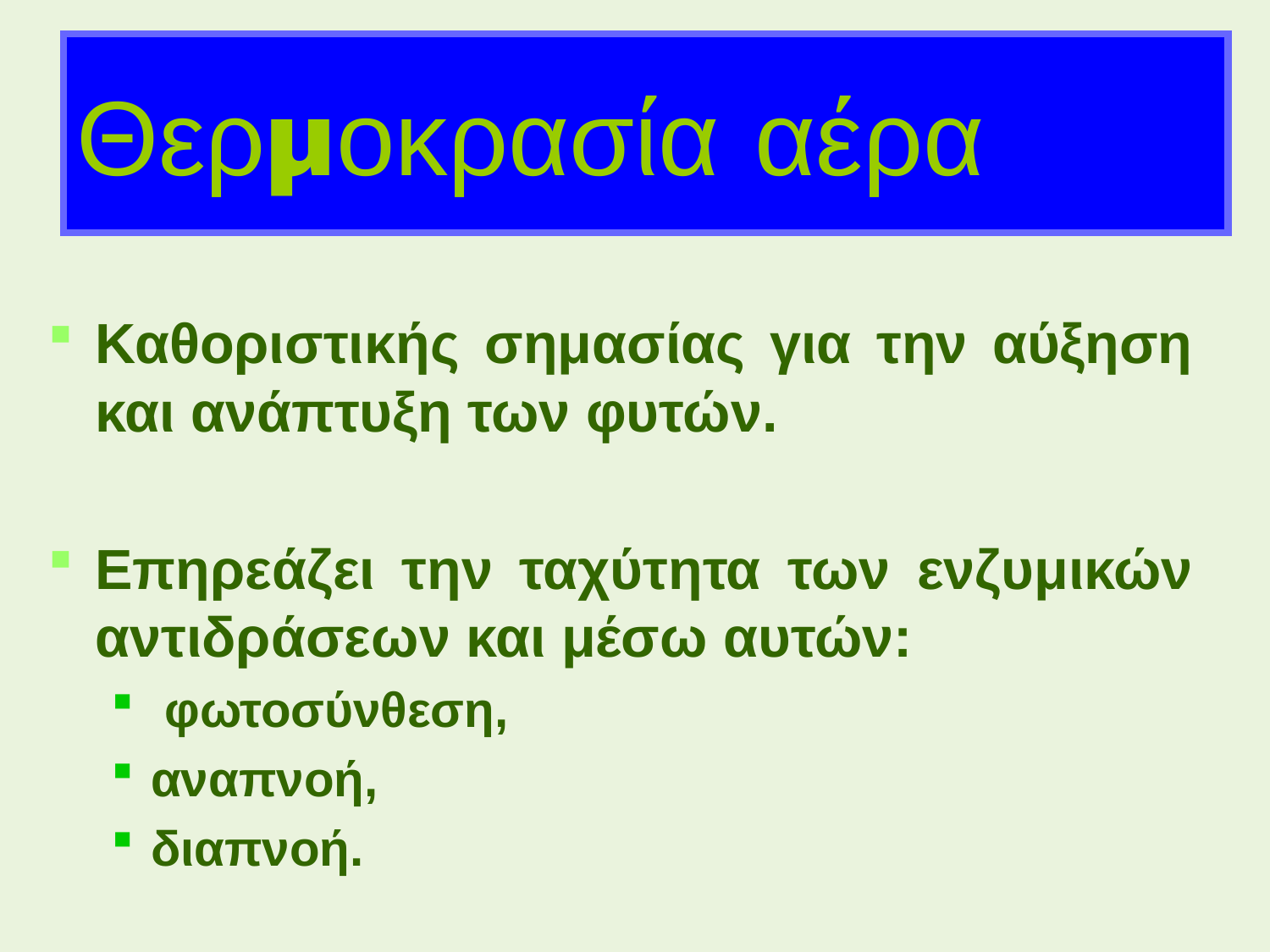

# Θερμοκρασία αέρα

Καθοριστικής σημασίας για την αύξηση και ανάπτυξη των φυτών.

Επηρεάζει την ταχύτητα των ενζυμικών αντιδράσεων και μέσω αυτών:
 φωτοσύνθεση,
αναπνοή,
διαπνοή.